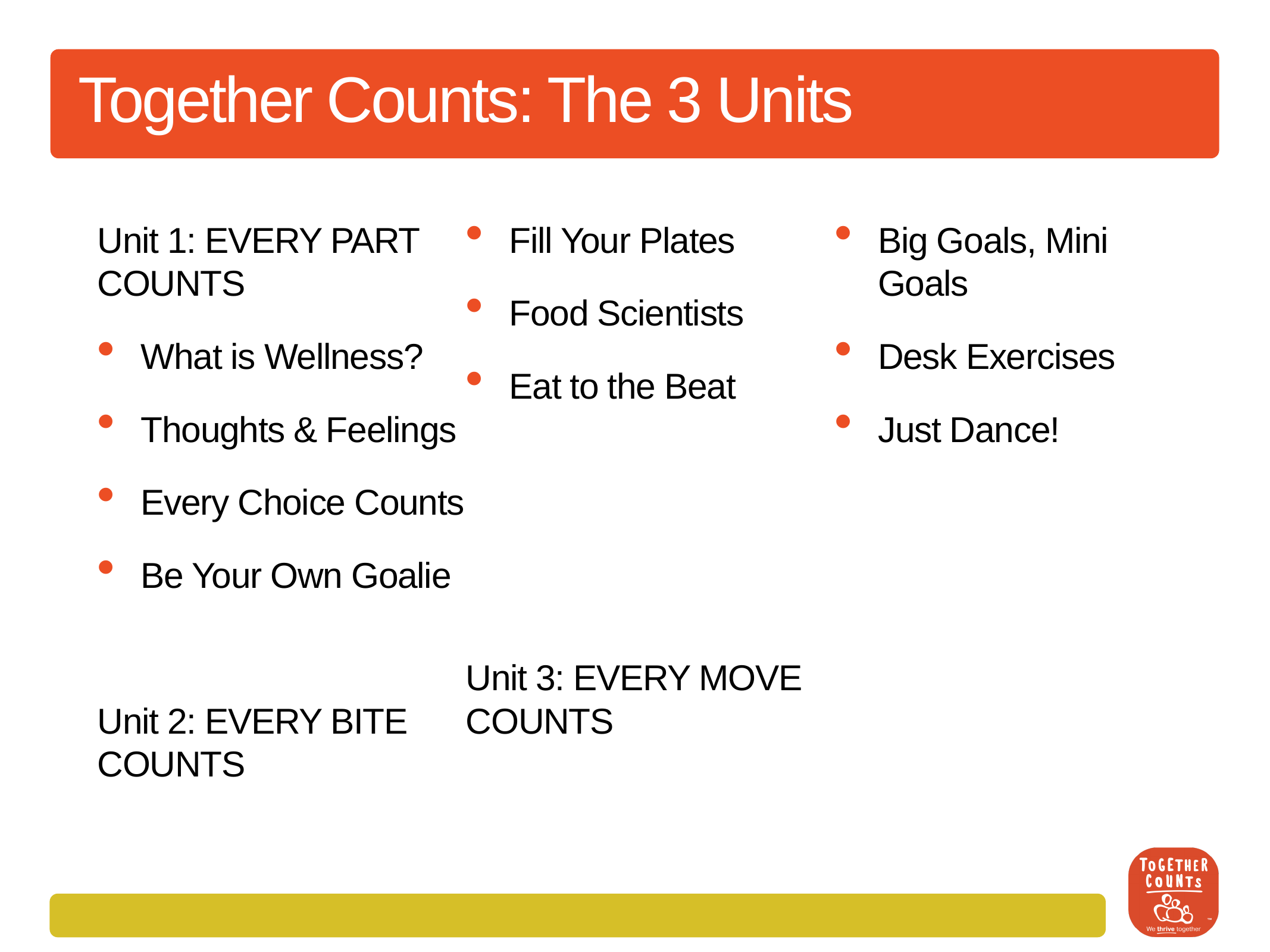

# Together Counts: The 3 Units
Unit 1: EVERY PART COUNTS
What is Wellness?
Thoughts & Feelings
Every Choice Counts
Be Your Own Goalie

Unit 2: EVERY BITE COUNTS
Fill Your Plates
Food Scientists
Eat to the Beat

Unit 3: EVERY MOVE COUNTS
Big Goals, Mini Goals
Desk Exercises
Just Dance!